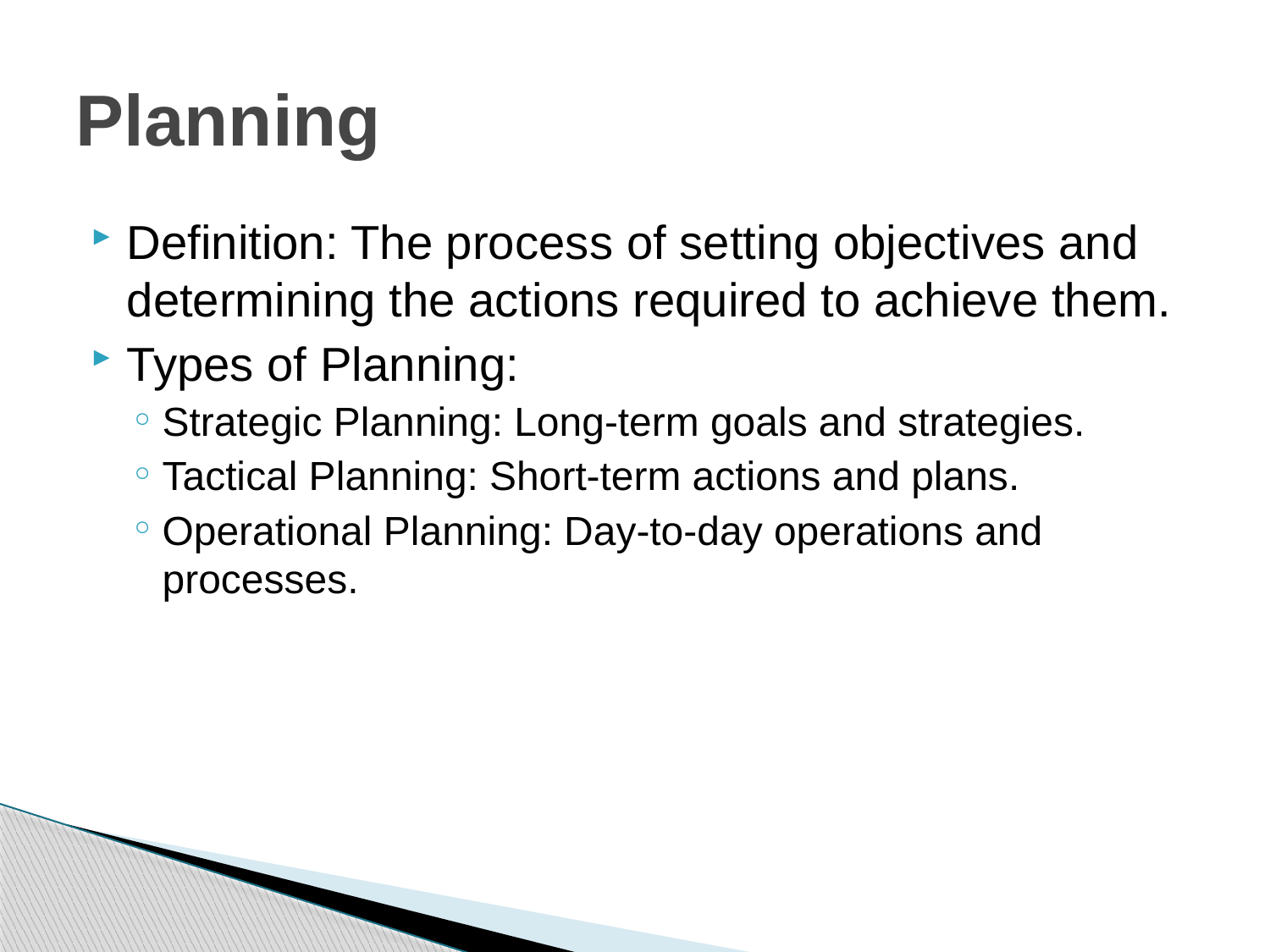

# Planning
Definition: The process of setting objectives and determining the actions required to achieve them.
Types of Planning:
Strategic Planning: Long-term goals and strategies.
Tactical Planning: Short-term actions and plans.
Operational Planning: Day-to-day operations and processes.